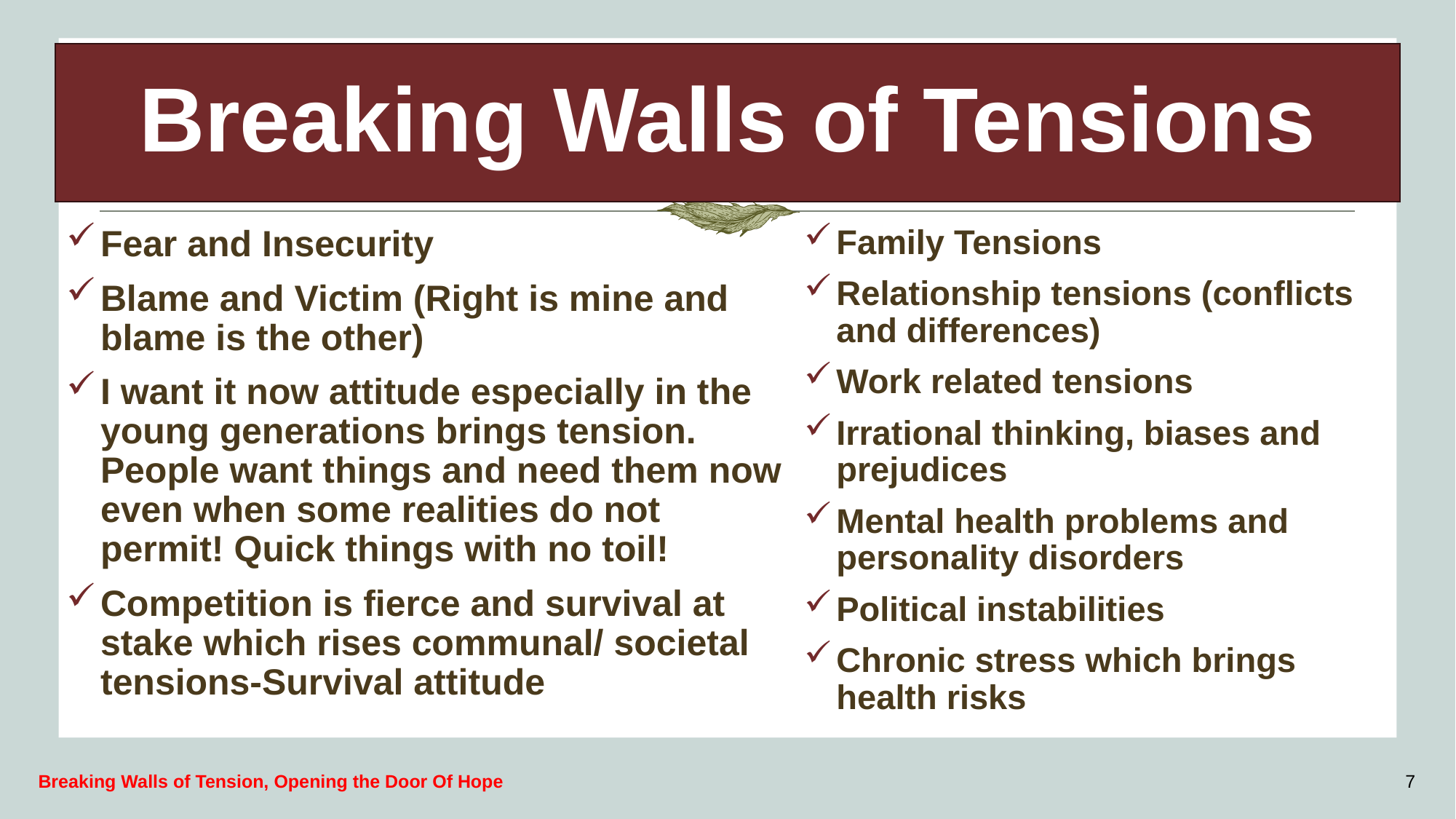

# Breaking Walls of Tensions
Fear and Insecurity
Blame and Victim (Right is mine and blame is the other)
I want it now attitude especially in the young generations brings tension. People want things and need them now even when some realities do not permit! Quick things with no toil!
Competition is fierce and survival at stake which rises communal/ societal tensions-Survival attitude

Family Tensions
Relationship tensions (conflicts and differences)
Work related tensions
Irrational thinking, biases and prejudices
Mental health problems and personality disorders
Political instabilities
Chronic stress which brings health risks

Breaking Walls of Tension, Opening the Door Of Hope
7